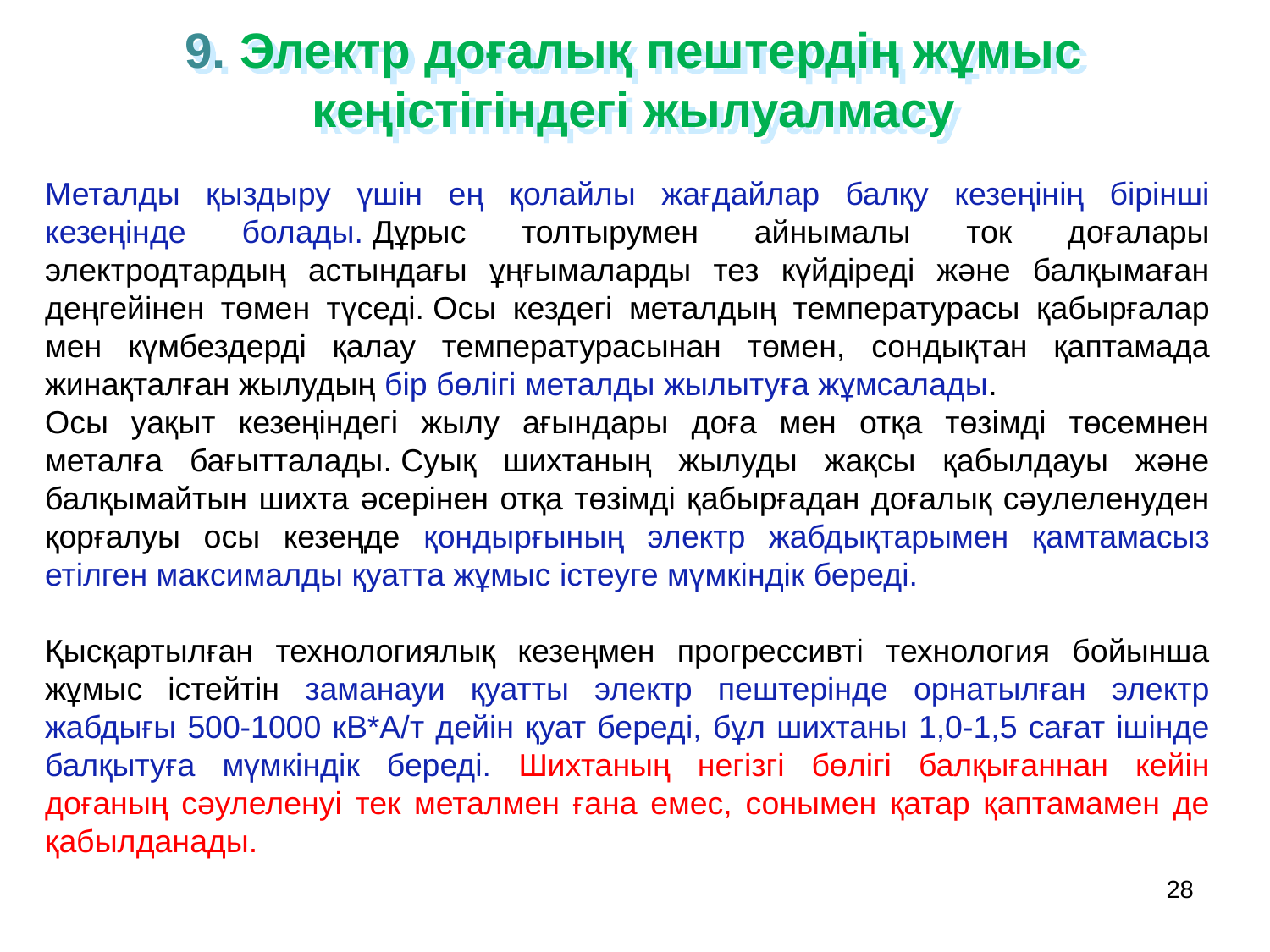

9. Электр доғалық пештердің жұмыс кеңістігіндегі жылуалмасу
Металды қыздыру үшін ең қолайлы жағдайлар балқу кезеңінің бірінші кезеңінде болады. Дұрыс толтырумен айнымалы ток доғалары электродтардың астындағы ұңғымаларды тез күйдіреді және балқымаған деңгейінен төмен түседі. Осы кездегі металдың температурасы қабырғалар мен күмбездерді қалау температурасынан төмен, сондықтан қаптамада жинақталған жылудың бір бөлігі металды жылытуға жұмсалады.
Осы уақыт кезеңіндегі жылу ағындары доға мен отқа төзімді төсемнен металға бағытталады. Суық шихтаның жылуды жақсы қабылдауы және балқымайтын шихта әсерінен отқа төзімді қабырғадан доғалық сәулеленуден қорғалуы осы кезеңде қондырғының электр жабдықтарымен қамтамасыз етілген максималды қуатта жұмыс істеуге мүмкіндік береді.

Қысқартылған технологиялық кезеңмен прогрессивті технология бойынша жұмыс істейтін заманауи қуатты электр пештерінде орнатылған электр жабдығы 500-1000 кВ*А/т дейін қуат береді, бұл шихтаны 1,0-1,5 сағат ішінде балқытуға мүмкіндік береді. Шихтаның негізгі бөлігі балқығаннан кейін доғаның сәулеленуі тек металмен ғана емес, сонымен қатар қаптамамен де қабылданады.

28